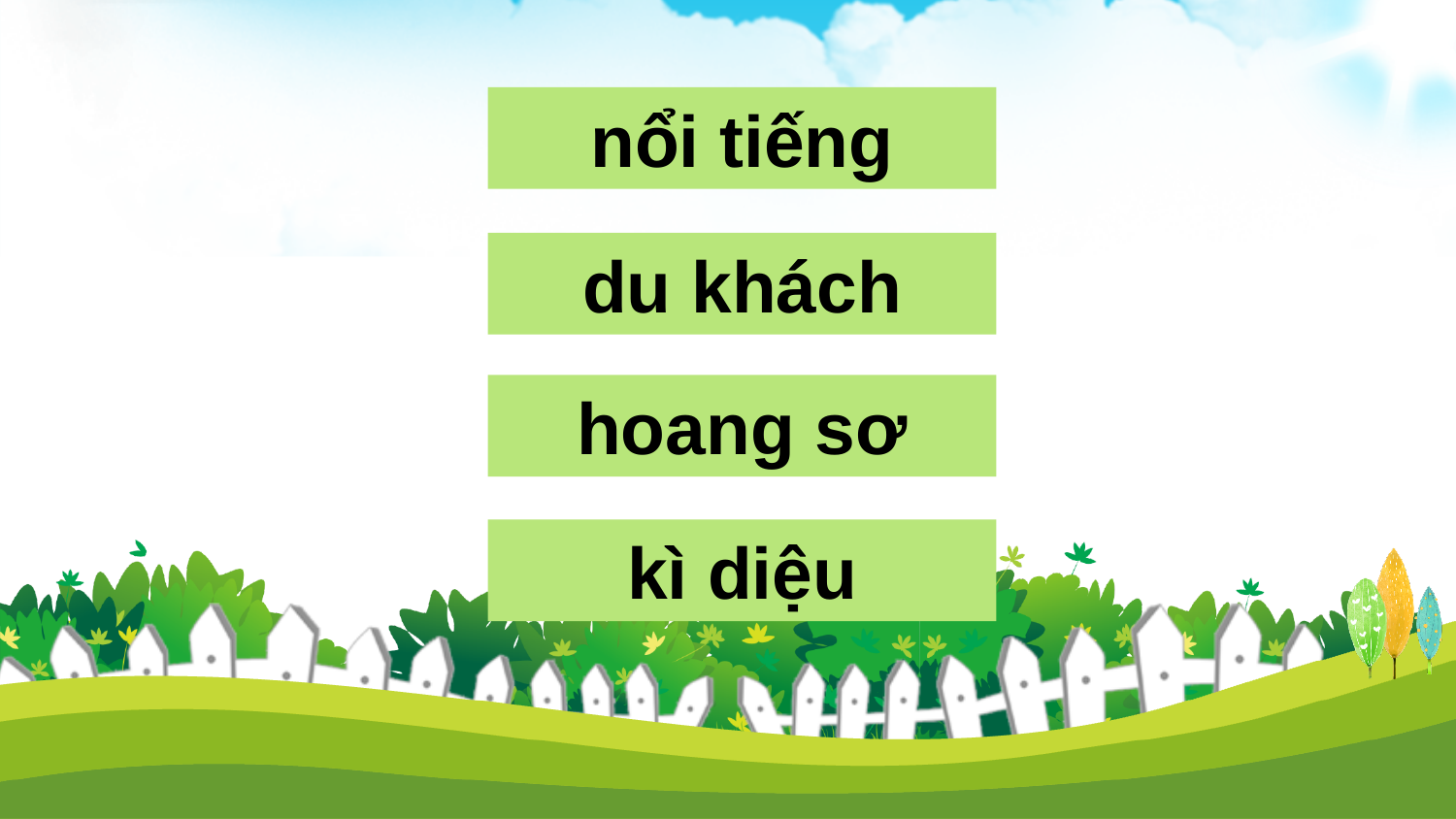

nổi tiếng
du khách
hoang sơ
kì diệu